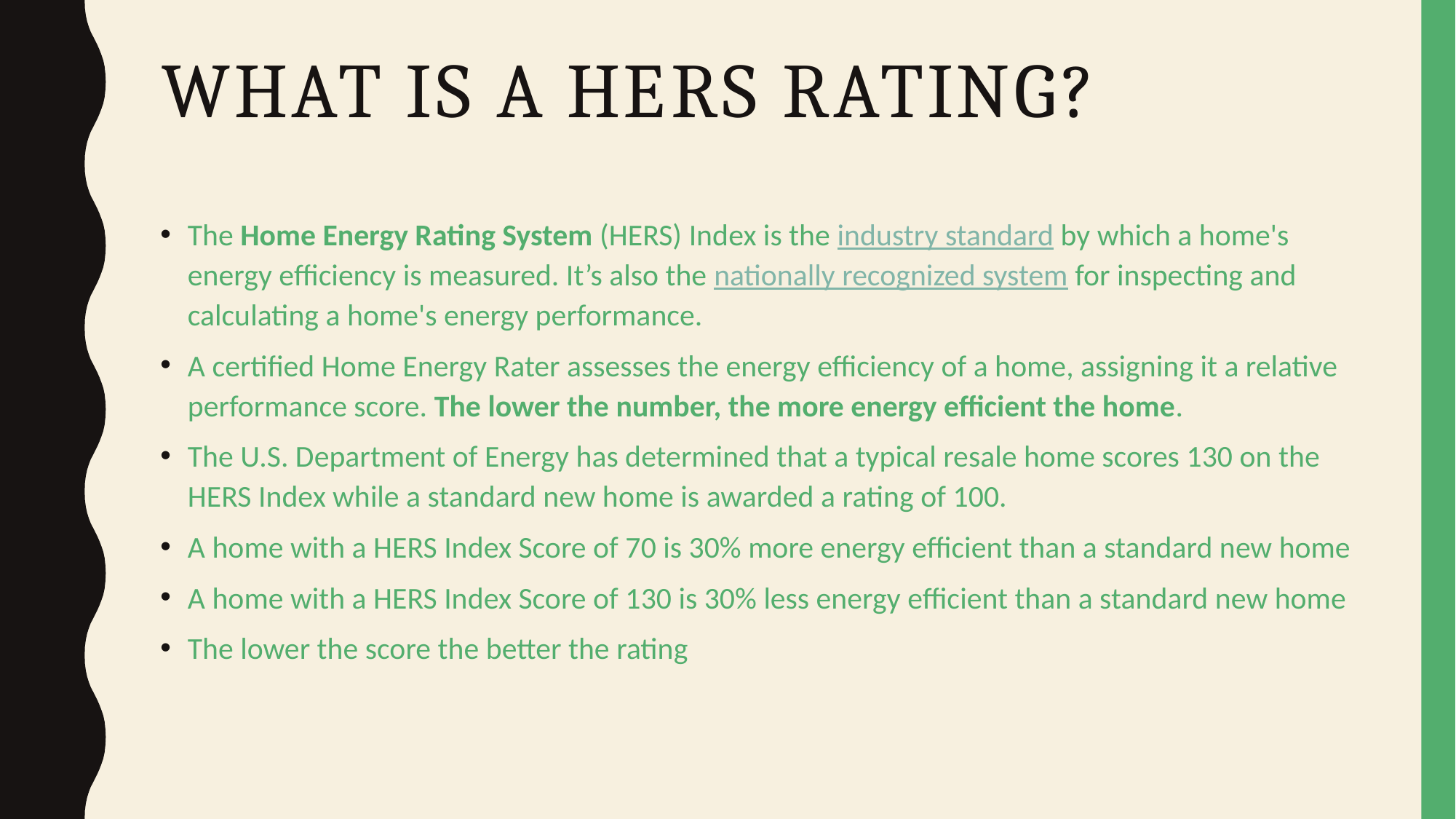

# What is a HERS rating?

The Home Energy Rating System (HERS) Index is the industry standard by which a home's energy efficiency is measured. It’s also the nationally recognized system for inspecting and calculating a home's energy performance.
A certified Home Energy Rater assesses the energy efficiency of a home, assigning it a relative performance score. The lower the number, the more energy efficient the home.
The U.S. Department of Energy has determined that a typical resale home scores 130 on the HERS Index while a standard new home is awarded a rating of 100.
A home with a HERS Index Score of 70 is 30% more energy efficient than a standard new home
A home with a HERS Index Score of 130 is 30% less energy efficient than a standard new home
The lower the score the better the rating